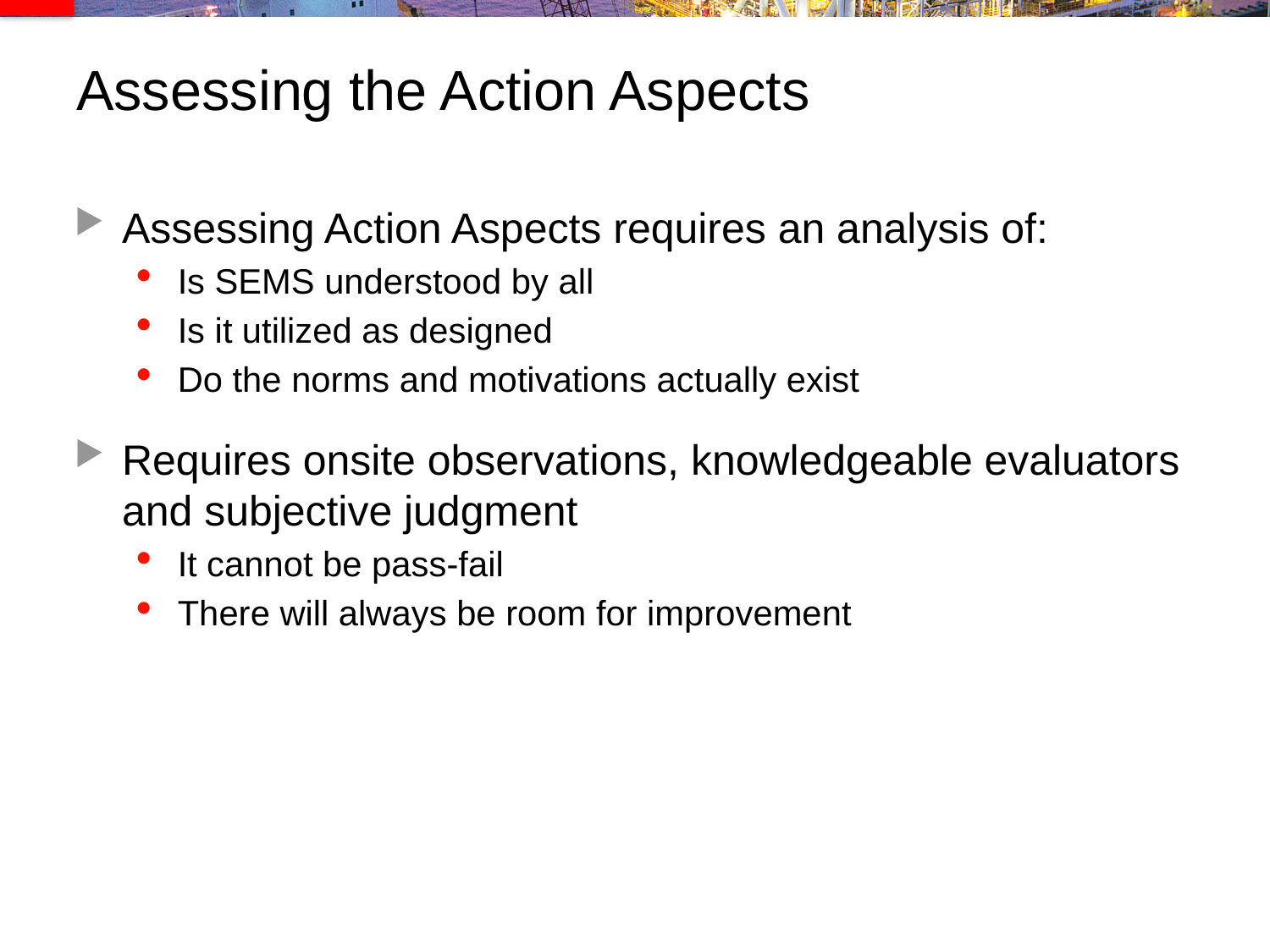

# Assessing the Action Aspects
Assessing Action Aspects requires an analysis of:
Is SEMS understood by all
Is it utilized as designed
Do the norms and motivations actually exist

Requires onsite observations, knowledgeable evaluators and subjective judgment
It cannot be pass-fail
There will always be room for improvement